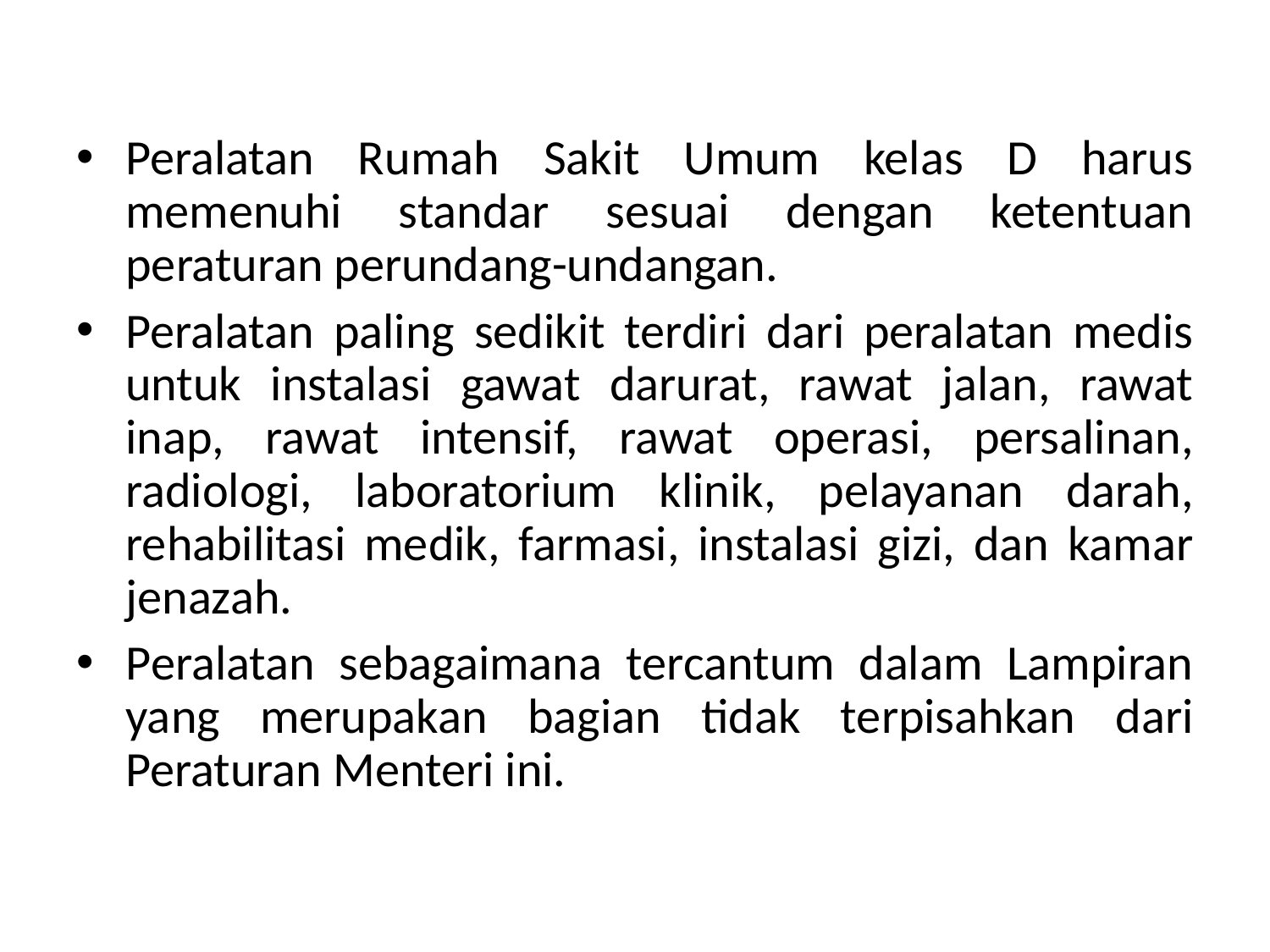

Peralatan Rumah Sakit Umum kelas D harus memenuhi standar sesuai dengan ketentuan peraturan perundang-undangan.
Peralatan paling sedikit terdiri dari peralatan medis untuk instalasi gawat darurat, rawat jalan, rawat inap, rawat intensif, rawat operasi, persalinan, radiologi, laboratorium klinik, pelayanan darah, rehabilitasi medik, farmasi, instalasi gizi, dan kamar jenazah.
Peralatan sebagaimana tercantum dalam Lampiran yang merupakan bagian tidak terpisahkan dari Peraturan Menteri ini.